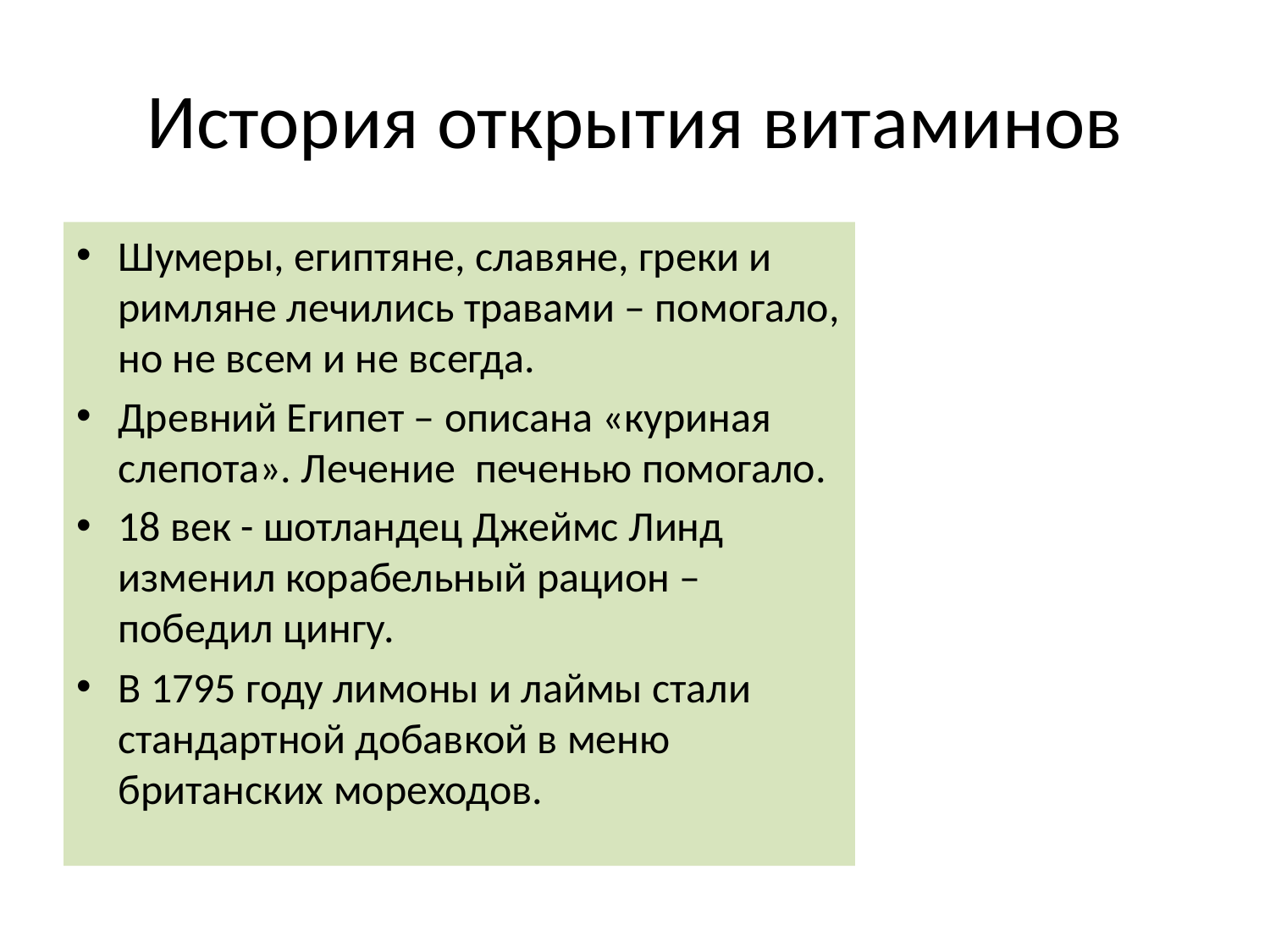

# История открытия витаминов
Шумеры, египтяне, славяне, греки и римляне лечились травами – помогало, но не всем и не всегда.
Древний Египет – описана «куриная слепота». Лечение  печенью помогало.
18 век - шотландец Джеймс Линд изменил корабельный рацион – победил цингу.
В 1795 году лимоны и лаймы стали стандартной добавкой в меню британских мореходов.